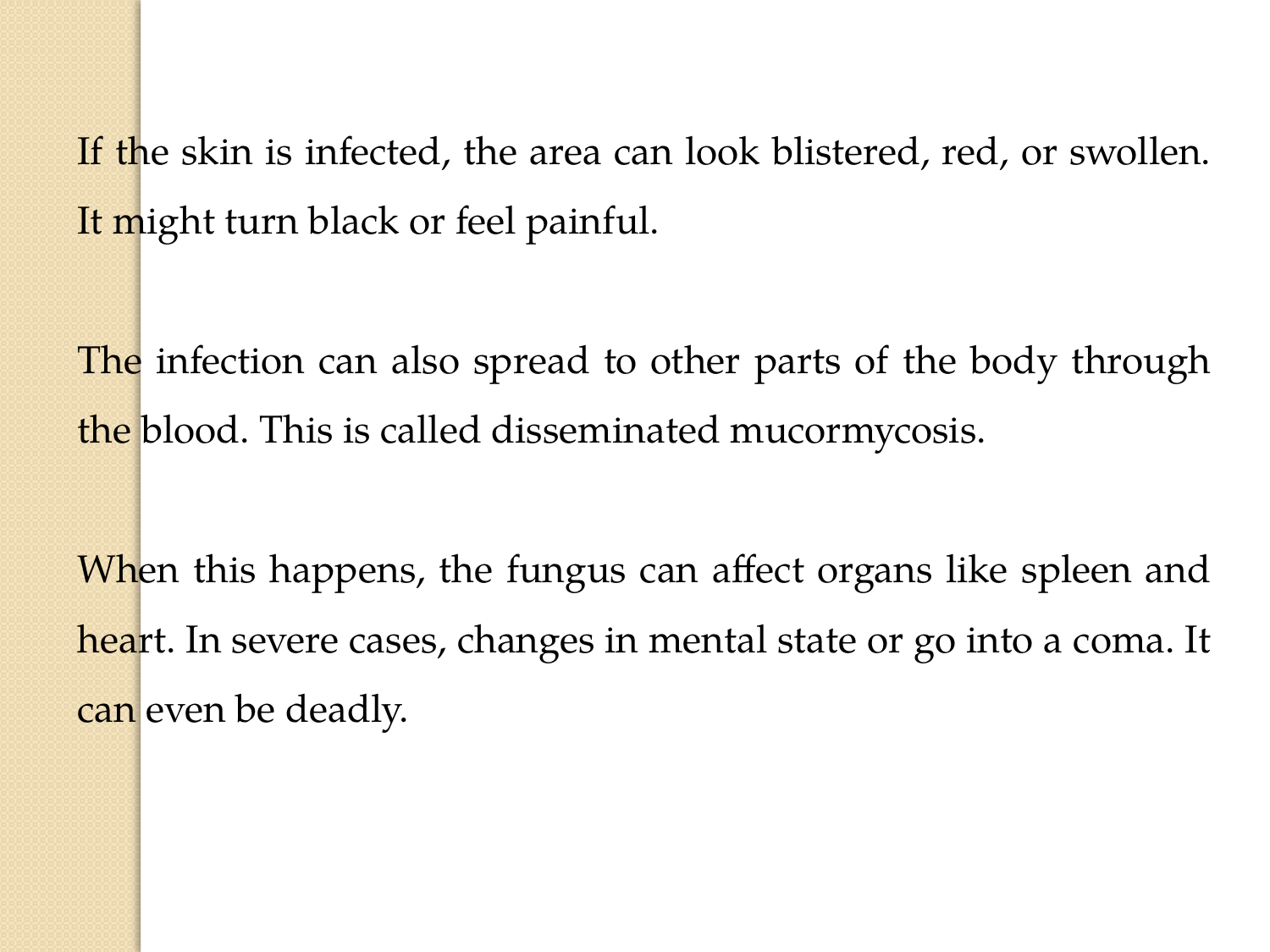

If the skin is infected, the area can look blistered, red, or swollen. It might turn black or feel painful.

The infection can also spread to other parts of the body through the blood. This is called disseminated mucormycosis.

When this happens, the fungus can affect organs like spleen and heart. In severe cases, changes in mental state or go into a coma. It can even be deadly.